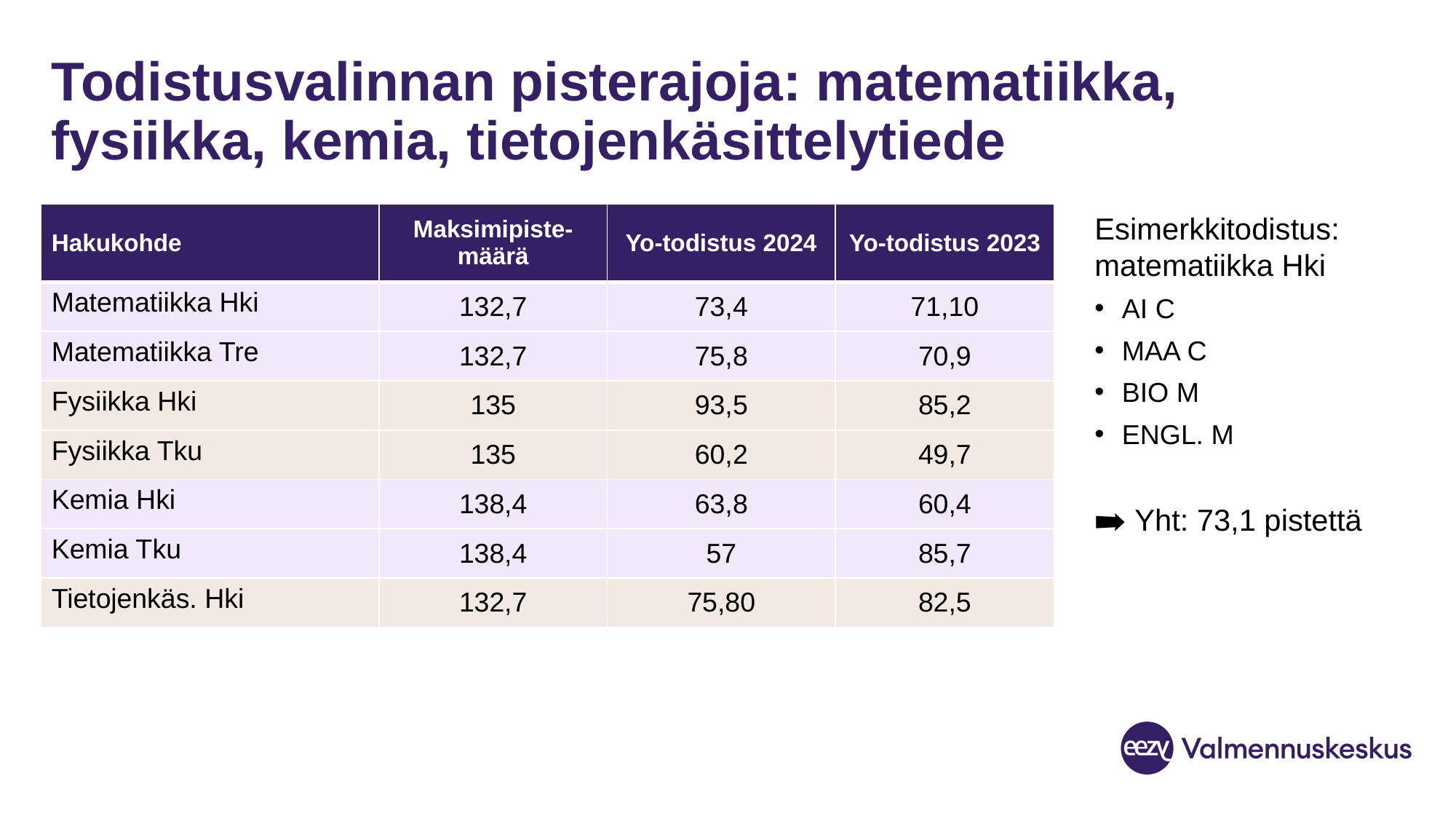

# Todistusvalinnan pisterajoja: matematiikka, fysiikka, kemia, tietojenkäsittelytiede
| Hakukohde | Maksimipiste-määrä | Yo-todistus 2024 | Yo-todistus 2023 |
| --- | --- | --- | --- |
| Matematiikka Hki | 132,7 | 73,4 | 71,10 |
| Matematiikka Tre | 132,7 | 75,8 | 70,9 |
| Fysiikka Hki | 135 | 93,5 | 85,2 |
| Fysiikka Tku | 135 | 60,2 | 49,7 |
| Kemia Hki | 138,4 | 63,8 | 60,4 |
| Kemia Tku | 138,4 | 57 | 85,7 |
| Tietojenkäs. Hki | 132,7 | 75,80 | 82,5 |
Esimerkkitodistus: matematiikka Hki
AI C
MAA C
BIO M
ENGL. M

➡ Yht: 73,1 pistettä